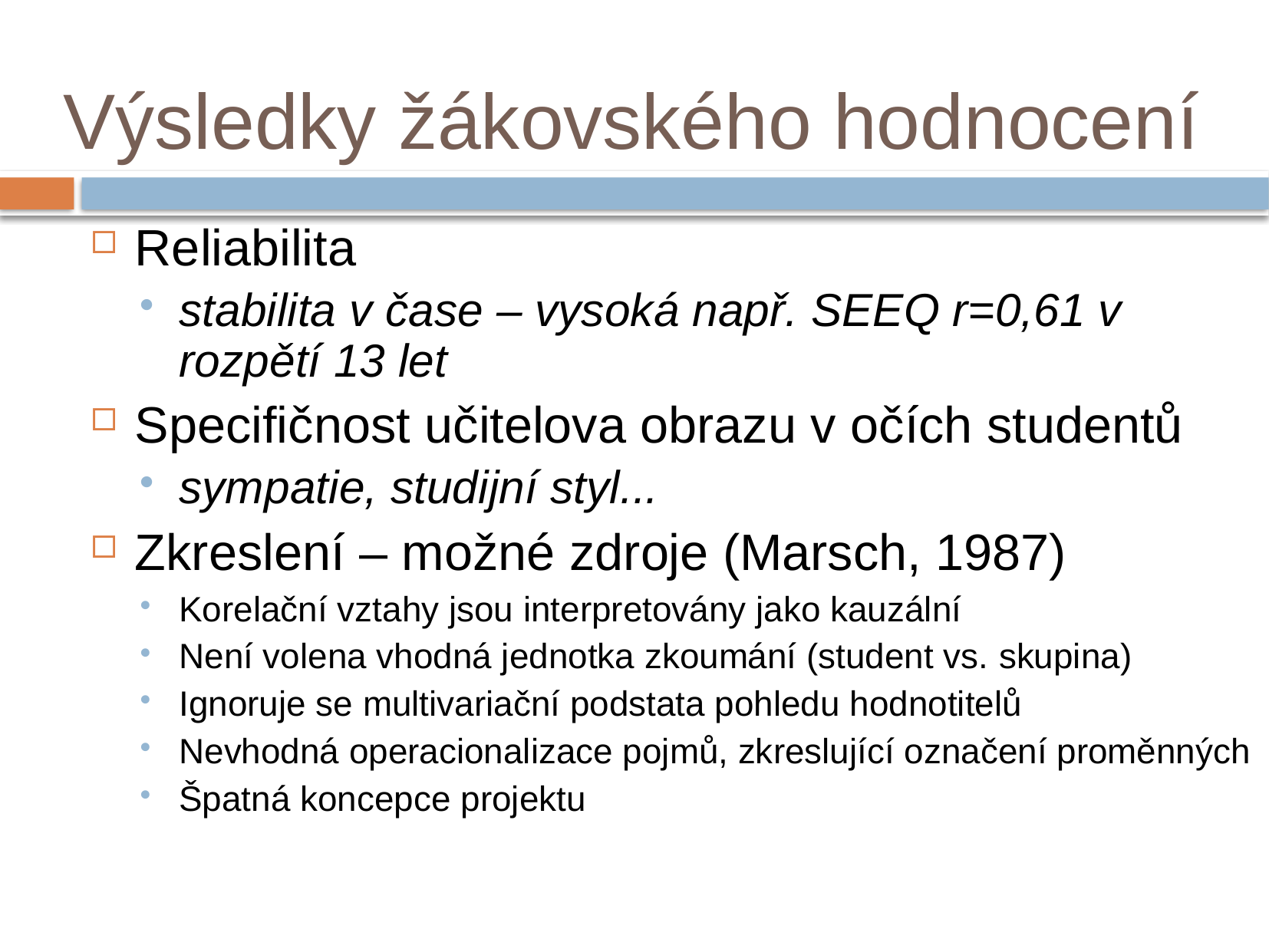

# Výsledky žákovského hodnocení
Reliabilita
stabilita v čase – vysoká např. SEEQ r=0,61 v rozpětí 13 let
Specifičnost učitelova obrazu v očích studentů
sympatie, studijní styl...
Zkreslení – možné zdroje (Marsch, 1987)
Korelační vztahy jsou interpretovány jako kauzální
Není volena vhodná jednotka zkoumání (student vs. skupina)
Ignoruje se multivariační podstata pohledu hodnotitelů
Nevhodná operacionalizace pojmů, zkreslující označení proměnných
Špatná koncepce projektu